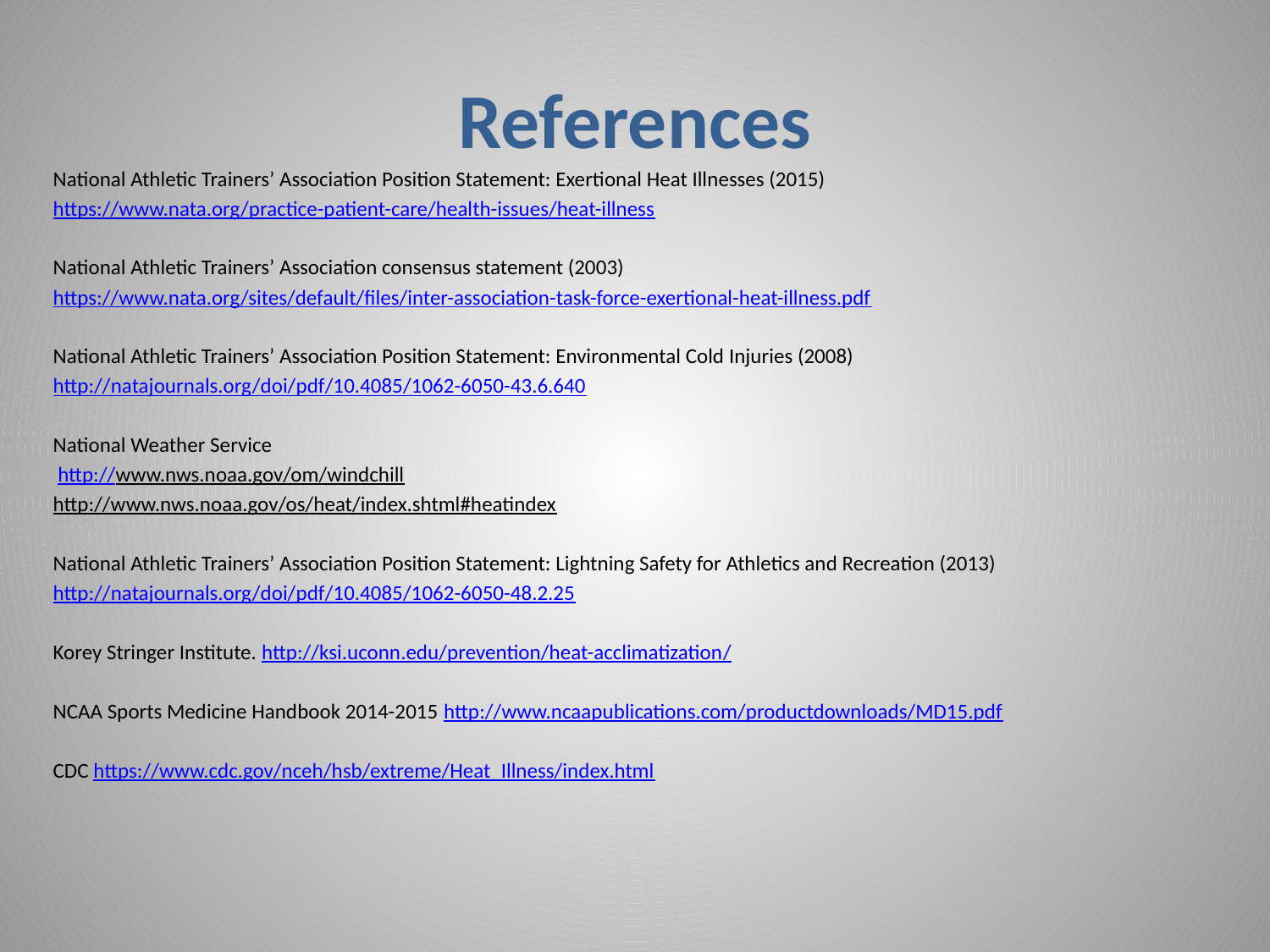

# References
National Athletic Trainers’ Association Position Statement: Exertional Heat Illnesses (2015)
https://www.nata.org/practice-patient-care/health-issues/heat-illness

National Athletic Trainers’ Association consensus statement (2003)
https://www.nata.org/sites/default/files/inter-association-task-force-exertional-heat-illness.pdf

National Athletic Trainers’ Association Position Statement: Environmental Cold Injuries (2008)
http://natajournals.org/doi/pdf/10.4085/1062-6050-43.6.640

National Weather Service
 http://www.nws.noaa.gov/om/windchill
http://www.nws.noaa.gov/os/heat/index.shtml#heatindex

National Athletic Trainers’ Association Position Statement: Lightning Safety for Athletics and Recreation (2013)
http://natajournals.org/doi/pdf/10.4085/1062-6050-48.2.25

Korey Stringer Institute. http://ksi.uconn.edu/prevention/heat-acclimatization/

NCAA Sports Medicine Handbook 2014-2015 http://www.ncaapublications.com/productdownloads/MD15.pdf

CDC https://www.cdc.gov/nceh/hsb/extreme/Heat_Illness/index.html